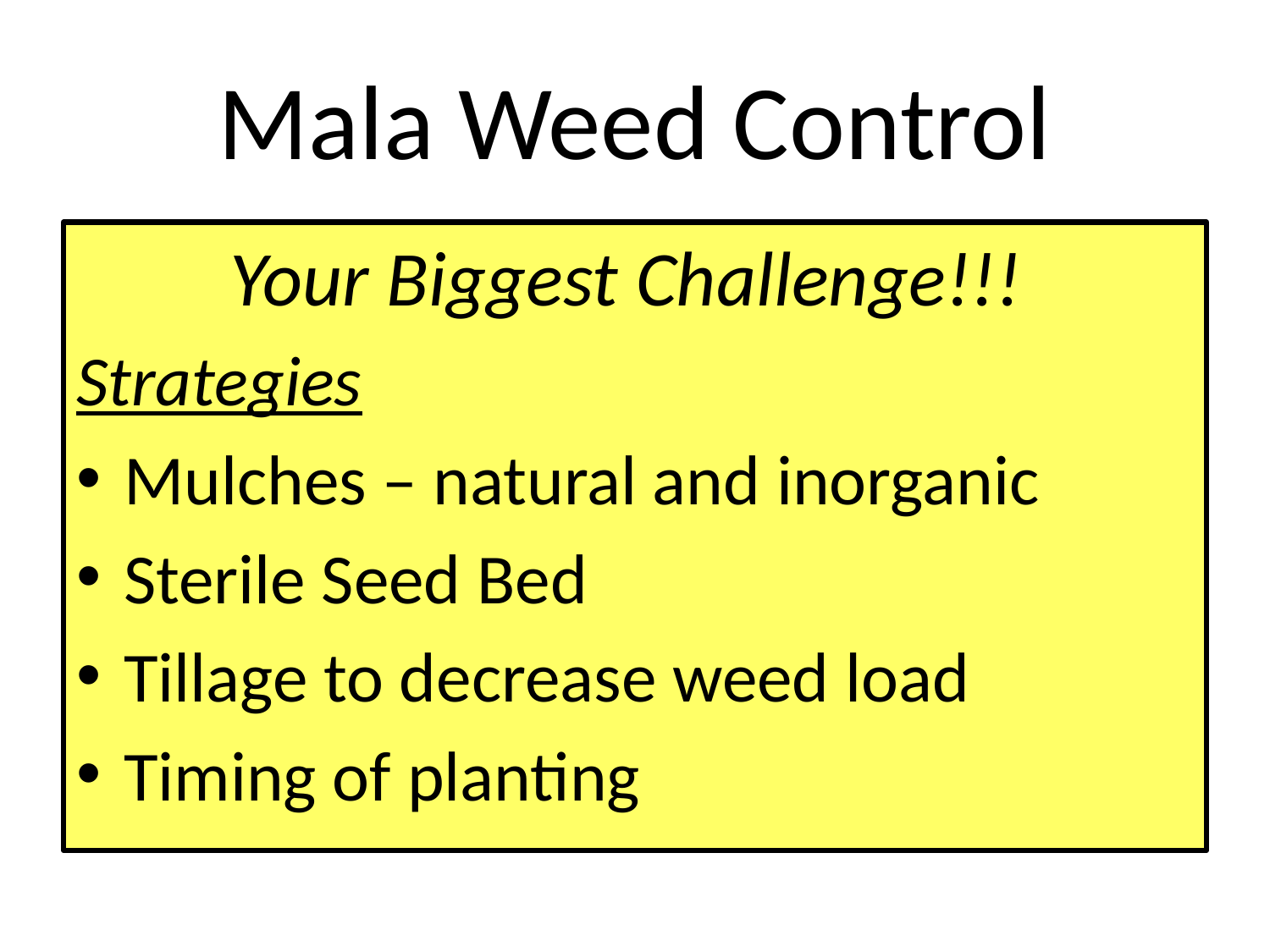

# Mala Weed Control
Your Biggest Challenge!!!
Strategies
Mulches – natural and inorganic
Sterile Seed Bed
Tillage to decrease weed load
Timing of planting